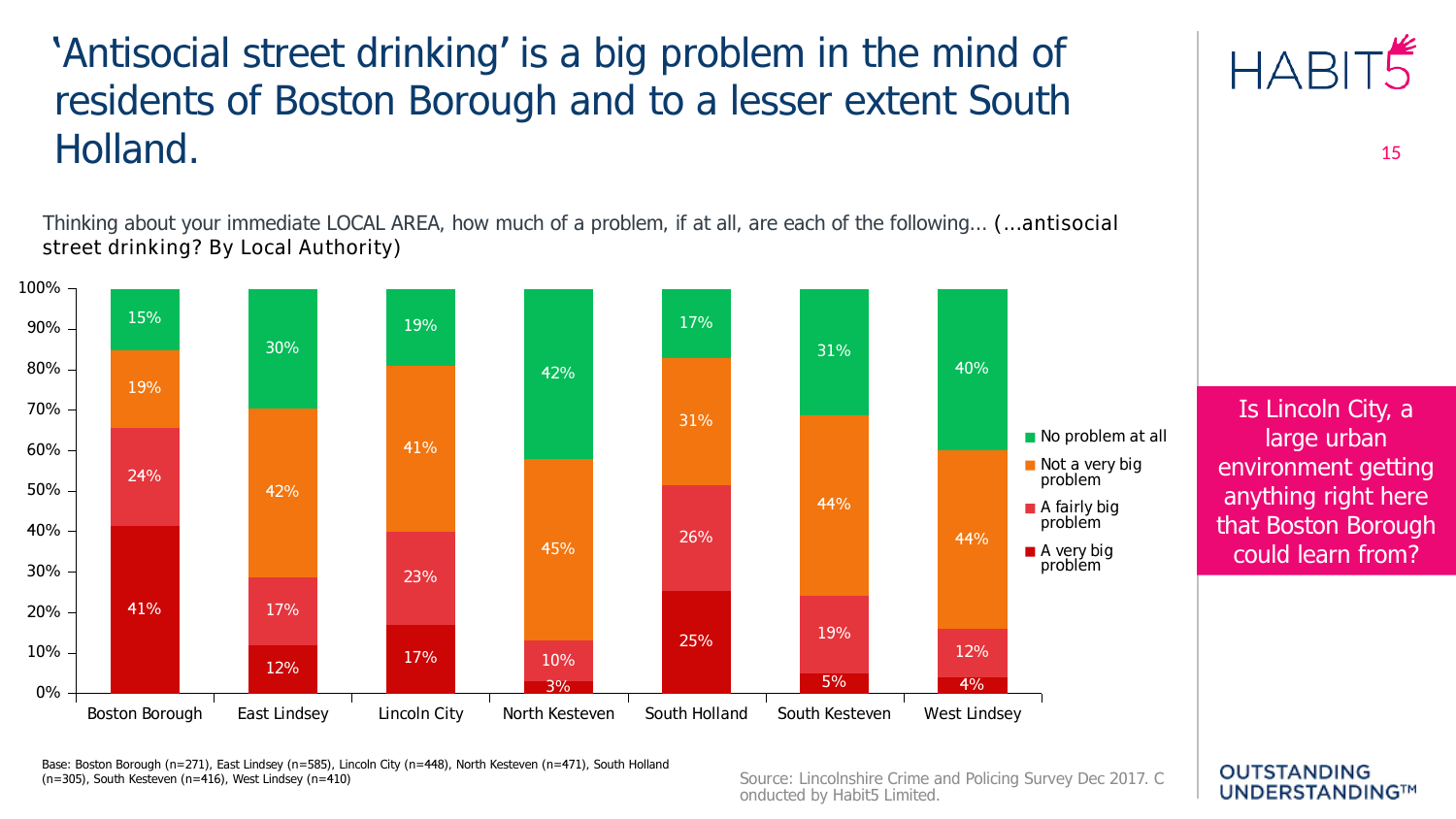

‘Antisocial street drinking’ is a big problem in the mind of residents of Boston Borough and to a lesser extent South Holland.
15
Thinking about your immediate LOCAL AREA, how much of a problem, if at all, are each of the following... (...antisocial street drinking? By Local Authority)

### Chart

| Category | A very big problem | A fairly big problem | Not a very big problem | No problem at all |
|---|---|---|---|---|
| Boston Borough | 0.41 | 0.24 | 0.19 | 0.15 |
| East Lindsey | 0.12 | 0.17 | 0.42 | 0.3 |
| Lincoln City | 0.17 | 0.23 | 0.41 | 0.19 |
| North Kesteven | 0.03 | 0.1 | 0.45 | 0.42 |
| South Holland | 0.25 | 0.26 | 0.31 | 0.17 |
| South Kesteven | 0.05 | 0.19 | 0.44 | 0.31 |
| West Lindsey | 0.04 | 0.12 | 0.44 | 0.4 |
Is Lincoln City, a large urban environment getting anything right here that Boston Borough could learn from?
Base: Boston Borough (n=271), East Lindsey (n=585), Lincoln City (n=448), North Kesteven (n=471), South Holland (n=305), South Kesteven (n=416), West Lindsey (n=410)
Source: Lincolnshire Crime and Policing Survey Dec 2017. Conducted by Habit5 Limited.